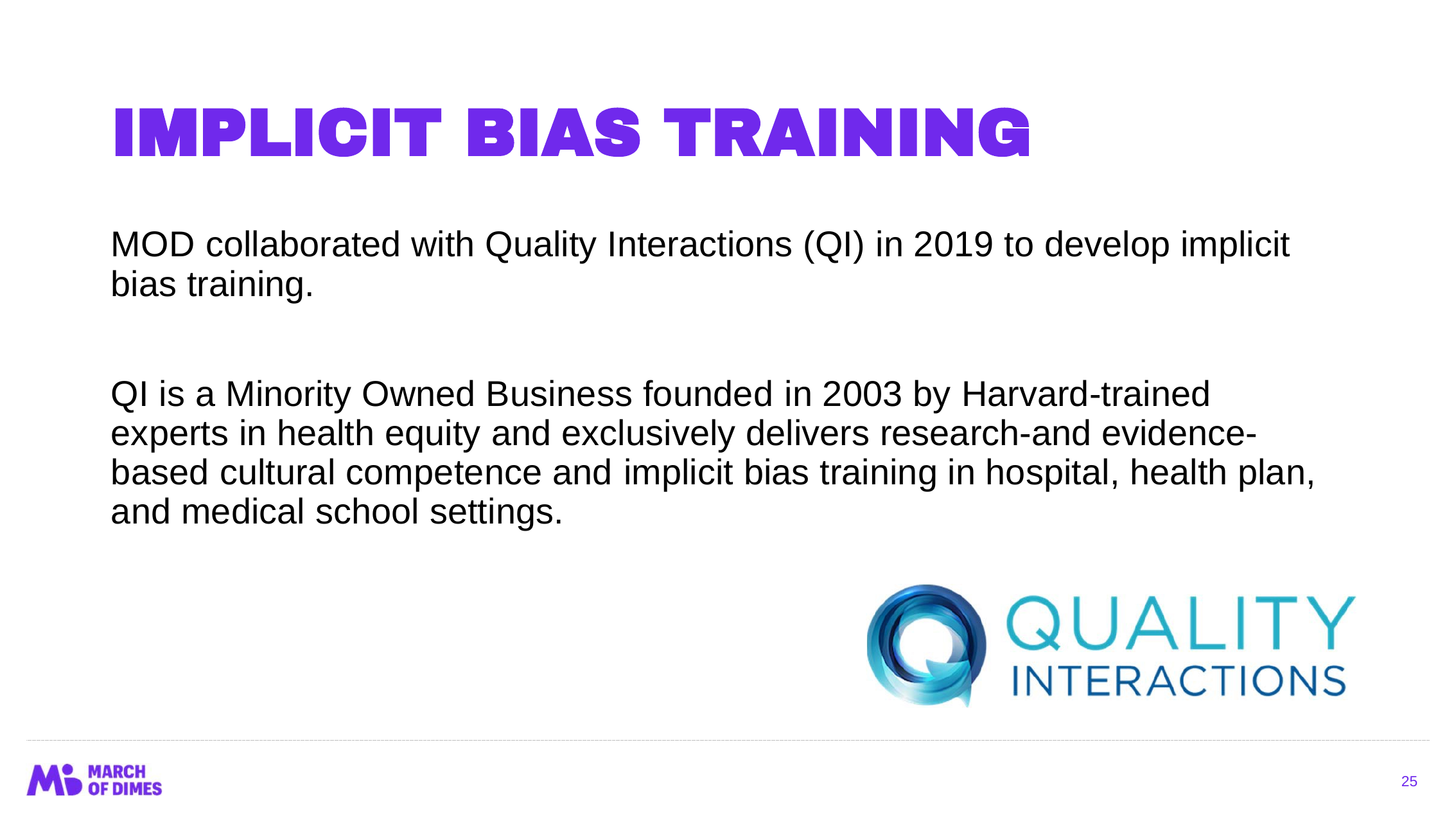

# IMPLICIT BIAS TRAINING
MOD collaborated with Quality Interactions (QI) in 2019 to develop implicit  bias training.

QI is a Minority Owned Business founded in 2003 by Harvard-trained  experts in health equity and exclusively delivers research-and evidence-  based cultural competence and implicit bias training in hospital, health plan,  and medical school settings.

25